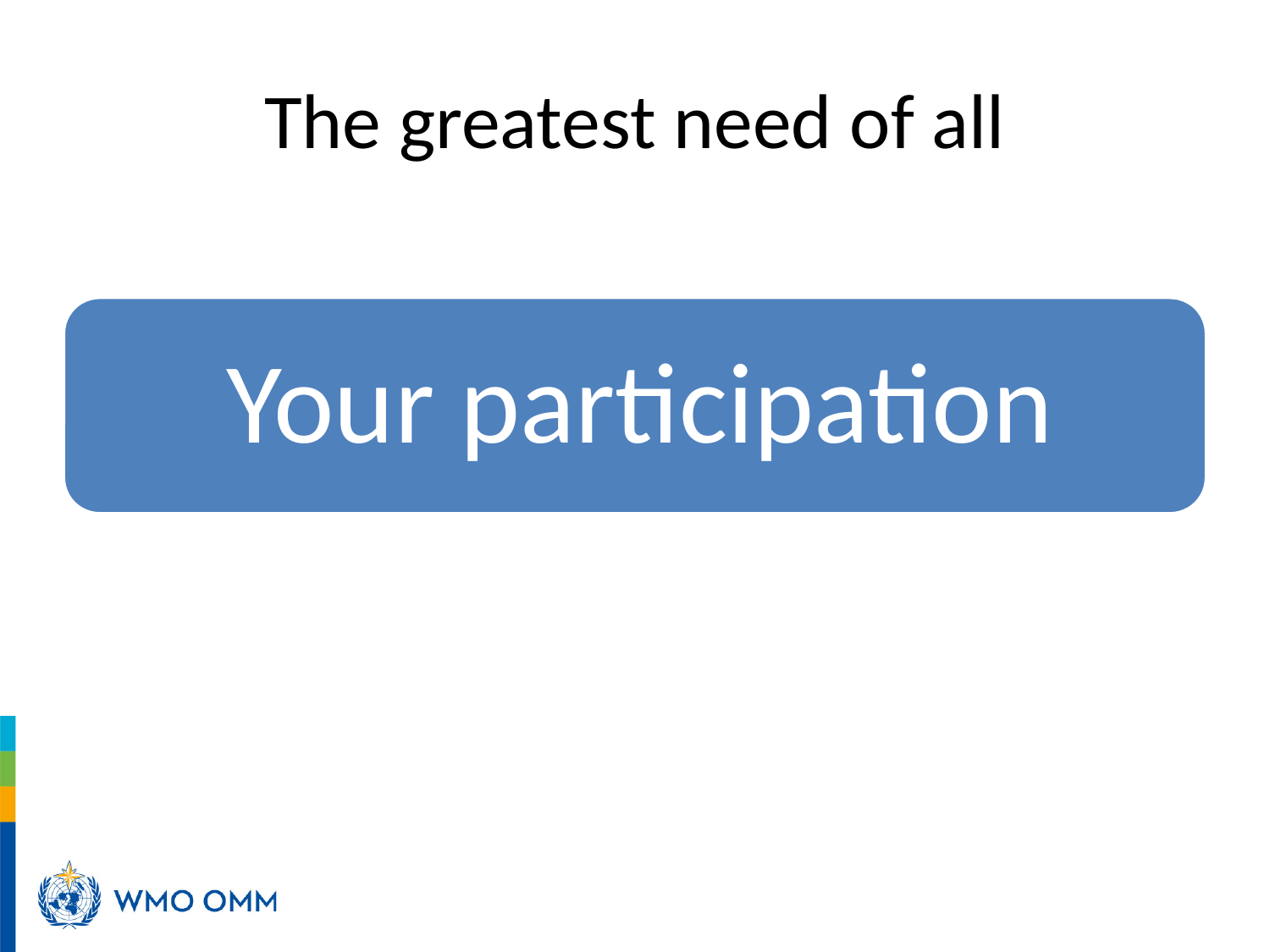

# The greatest need of all
Your participation